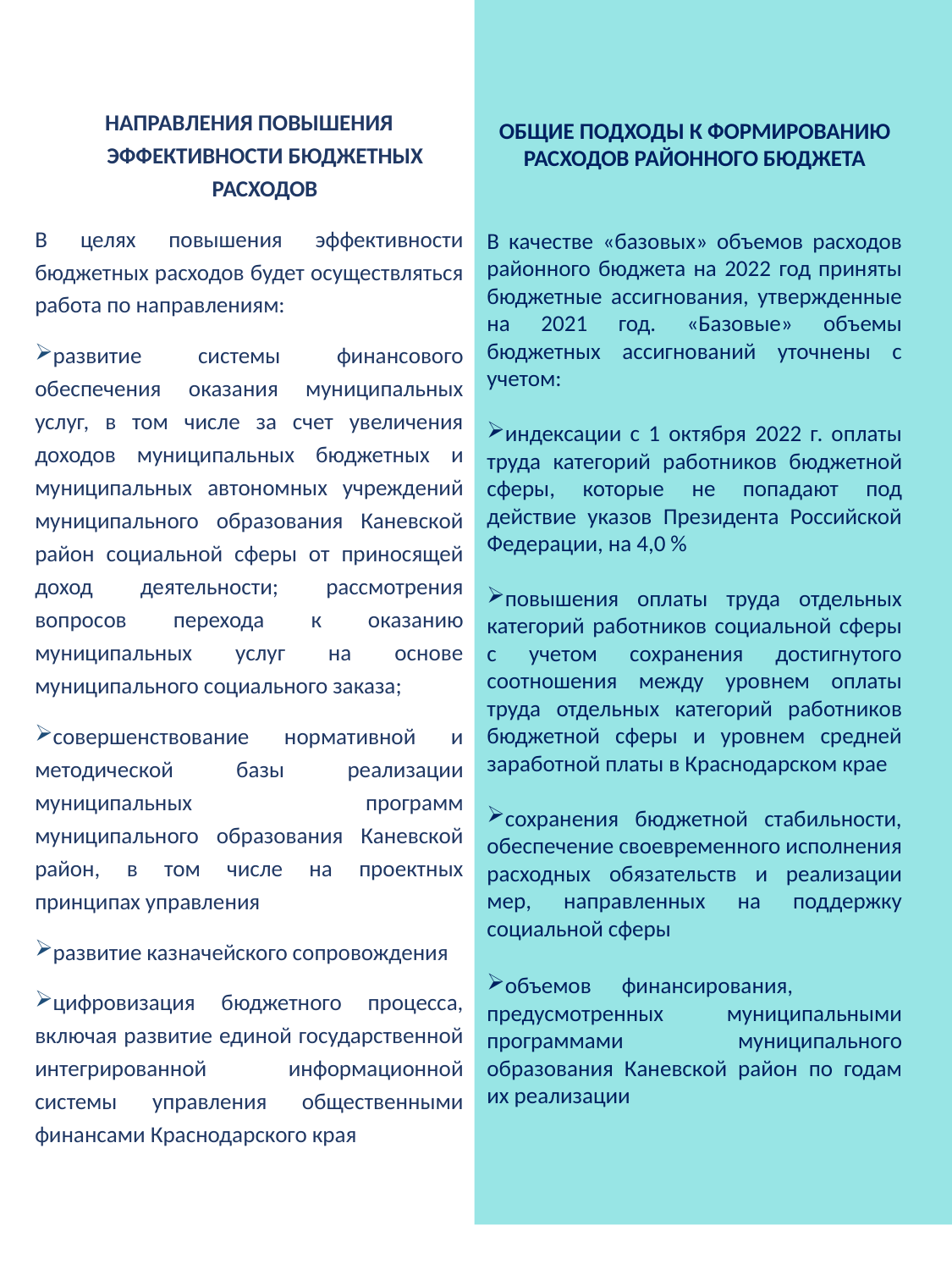

НАПРАВЛЕНИЯ ПОВЫШЕНИЯ ЭФФЕКТИВНОСТИ БЮДЖЕТНЫХ РАСХОДОВ
В целях повышения эффективности бюджетных расходов будет осуществляться работа по направлениям:
развитие системы финансового обеспечения оказания муниципальных услуг, в том числе за счет увеличения доходов муниципальных бюджетных и муниципальных автономных учреждений муниципального образования Каневской район социальной сферы от приносящей доход деятельности; рассмотрения вопросов перехода к оказанию муниципальных услуг на основе муниципального социального заказа;
совершенствование нормативной и методической базы реализации муниципальных программ муниципального образования Каневской район, в том числе на проектных принципах управления
развитие казначейского сопровождения
цифровизация бюджетного процесса, включая развитие единой государственной интегрированной информационной системы управления общественными финансами Краснодарского края

ОБЩИЕ ПОДХОДЫ К ФОРМИРОВАНИЮ РАСХОДОВ РАЙОННОГО БЮДЖЕТА

В качестве «базовых» объемов расходов районного бюджета на 2022 год приняты бюджетные ассигнования, утвержденные на 2021 год. «Базовые» объемы бюджетных ассигнований уточнены с учетом:

индексации с 1 октября 2022 г. оплаты труда категорий работников бюджетной сферы, которые не попадают под действие указов Президента Российской Федерации, на 4,0 %

повышения оплаты труда отдельных категорий работников социальной сферы с учетом сохранения достигнутого соотношения между уровнем оплаты труда отдельных категорий работников бюджетной сферы и уровнем средней заработной платы в Краснодарском крае

сохранения бюджетной стабильности, обеспечение своевременного исполнения расходных обязательств и реализации мер, направленных на поддержку социальной сферы

объемов      финансирования,
предусмотренных муниципальными программами муниципального образования Каневской район по годам их реализации